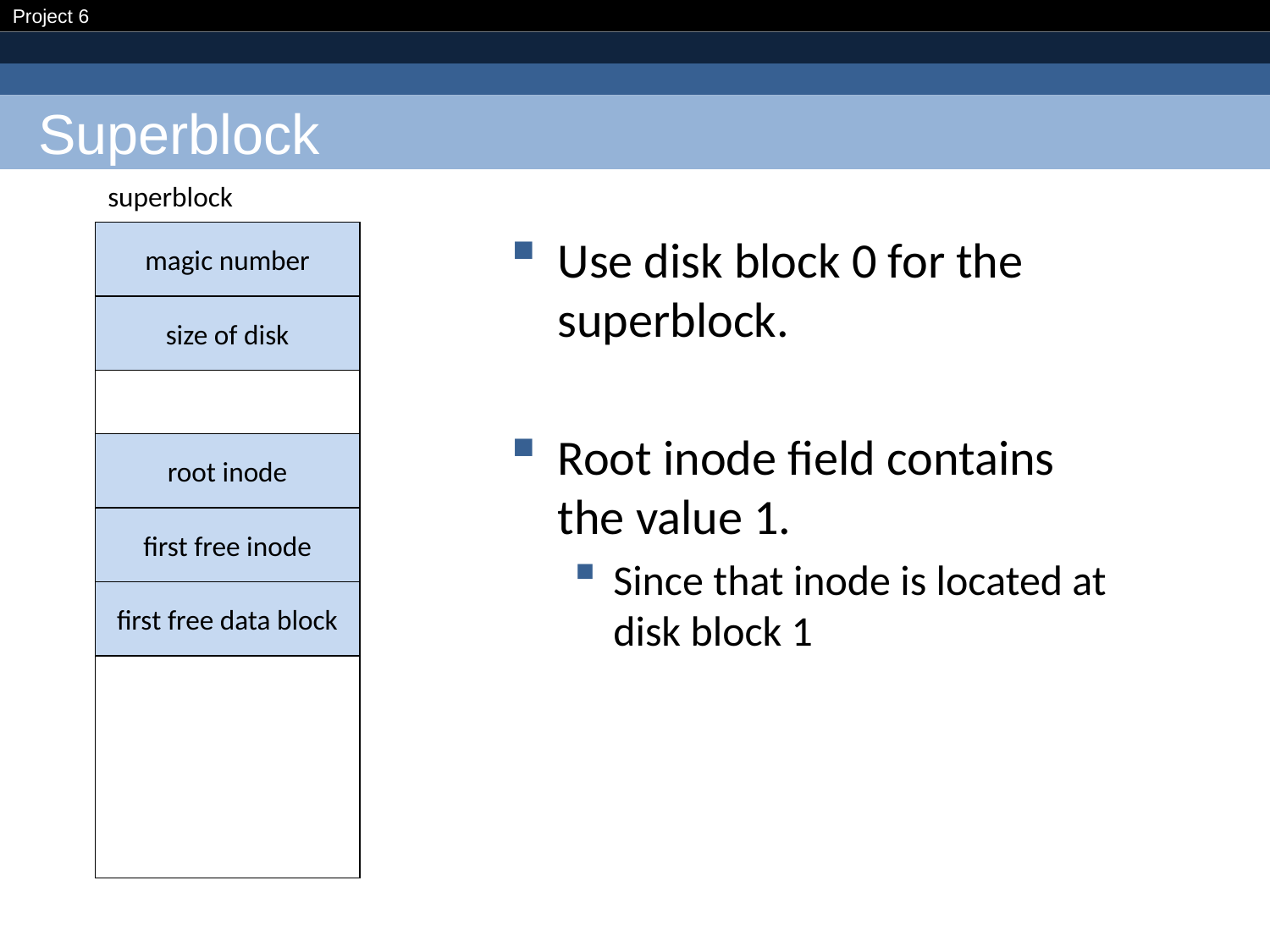

# Superblock
superblock

magic number
Use disk block 0 for the superblock.

Root inode field contains the value 1.
Since that inode is located at disk block 1

size of disk
root inode
first free inode
first free data block